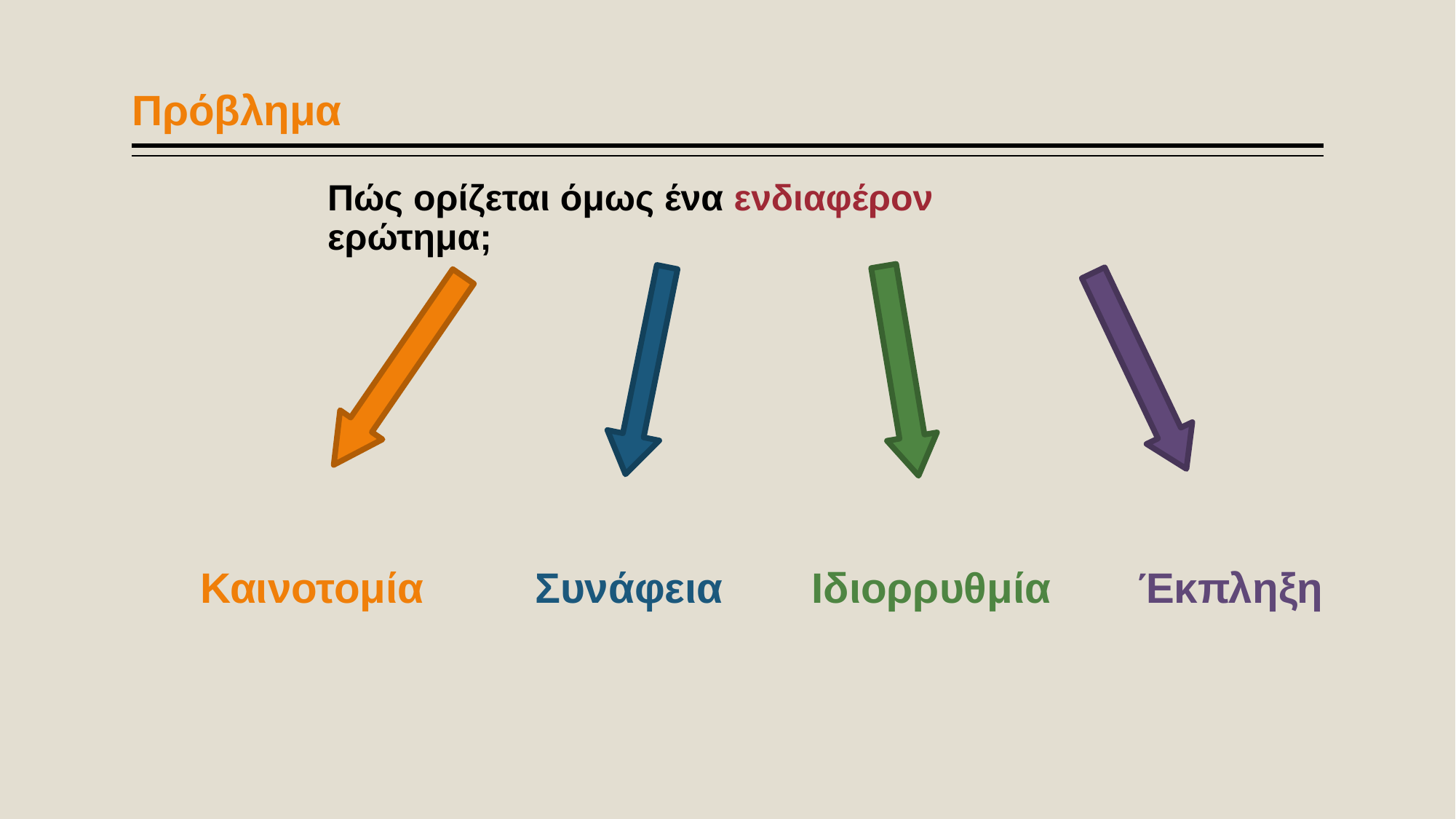

# Πρόβλημα
Πώς ορίζεται όμως ένα ενδιαφέρον ερώτημα;

Καινοτομία
Συνάφεια
Ιδιορρυθμία
Έκπληξη